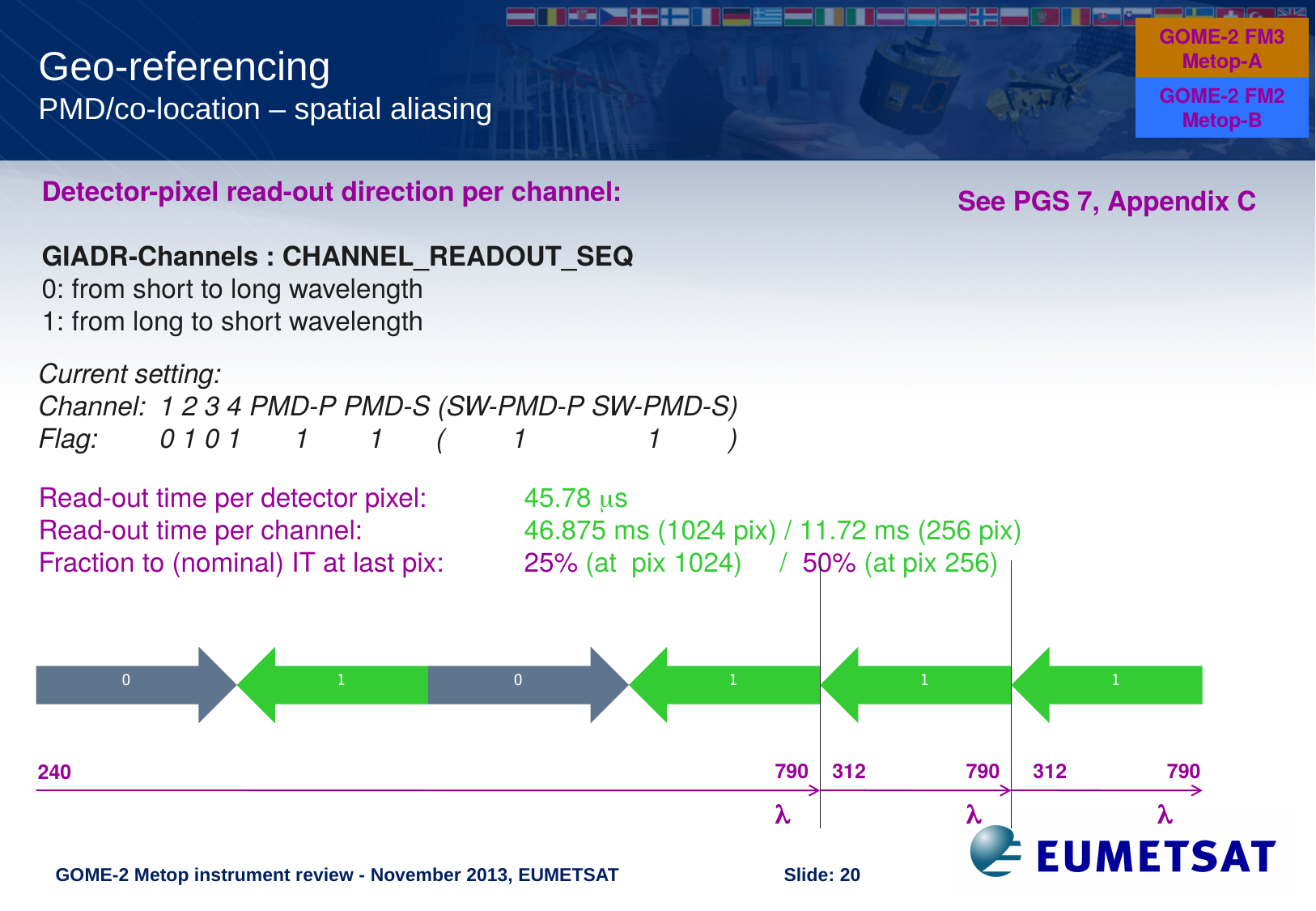

GOME-2 FM3 Metop-A
Geo-referencing
PMD/co-location – spatial aliasing
GOME-2 FM2 Metop-B

Detector-pixel read-out direction per channel:

GIADR-Channels : CHANNEL_READOUT_SEQ
0: from short to long wavelength
1: from long to short wavelength

See PGS 7, Appendix C
Current setting:
Channel:	1 2 3 4 PMD-P PMD-S (SW-PMD-P SW-PMD-S)
Flag:	0 1 0 1       1        1       (         1                1         )
Read-out time per detector pixel:	45.78 μs
Read-out time per channel:		46.875 ms (1024 pix) / 11.72 ms (256 pix)
Fraction to (nominal) IT at last pix:	25% (at  pix 1024)     /  50% (at pix 256)
0
1
0
1
1
1
790
312
790
312
790
240
λ
λ
λ